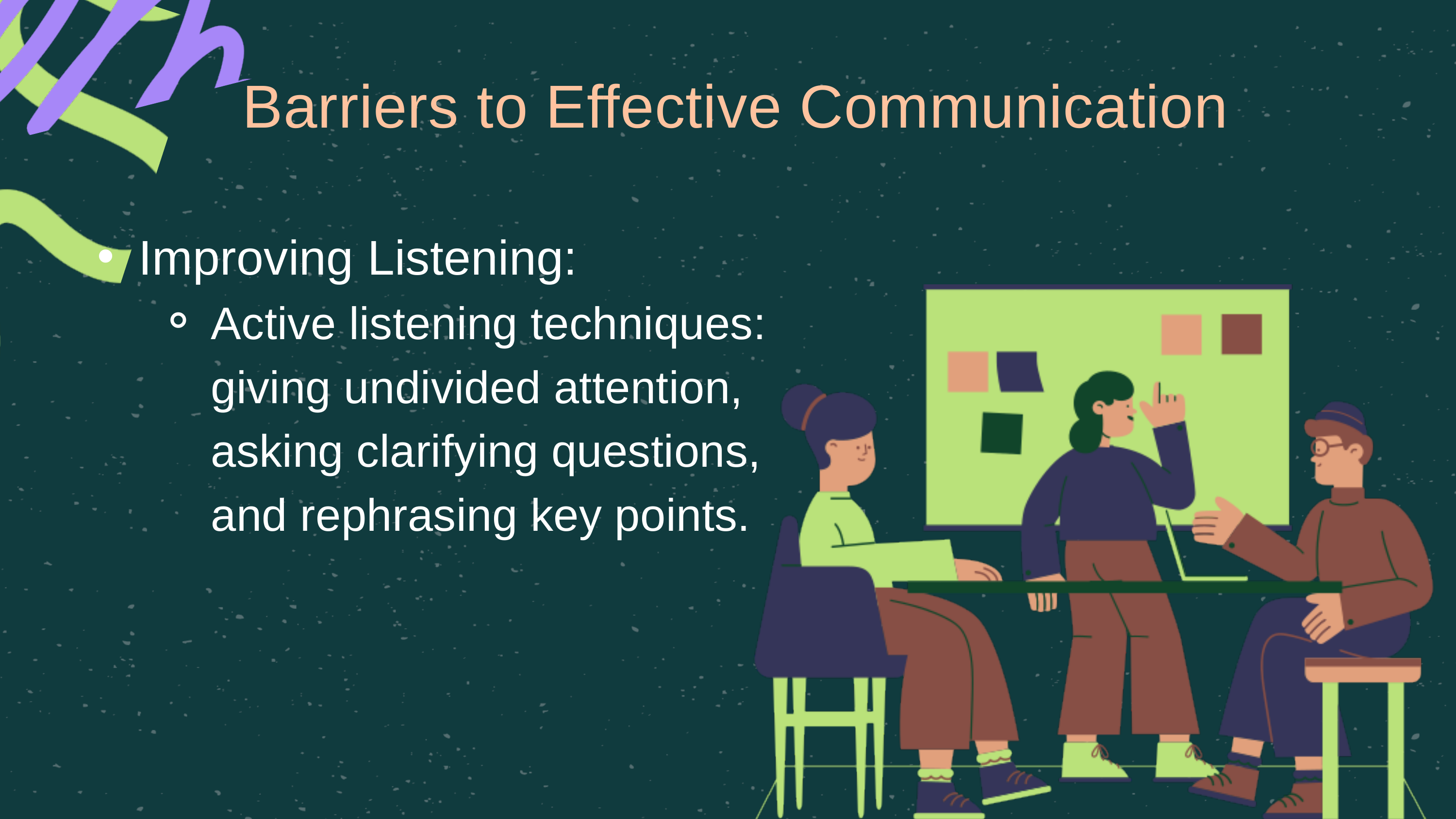

Barriers to Effective Communication
Improving Listening:
Active listening techniques: giving undivided attention, asking clarifying questions, and rephrasing key points.